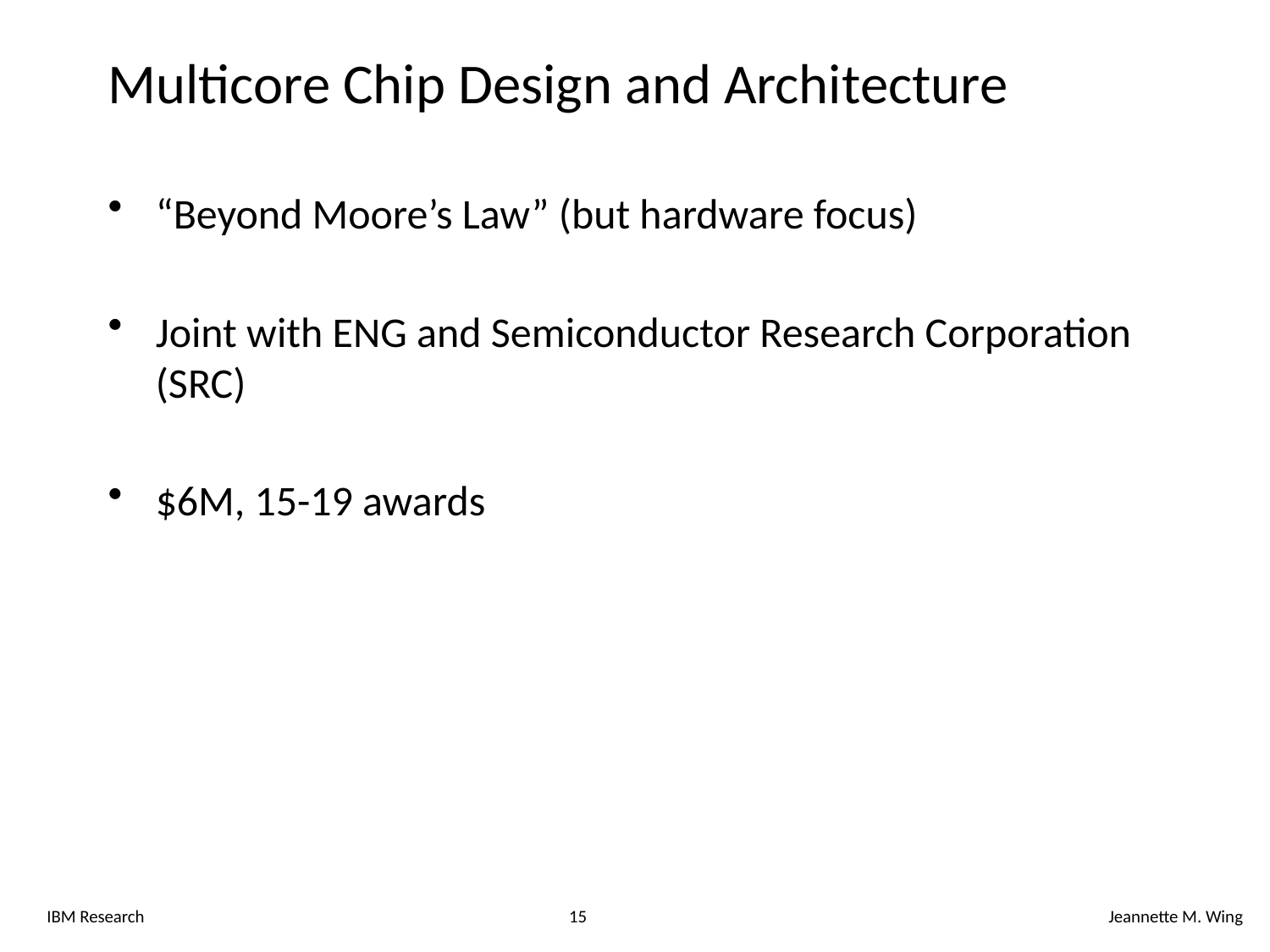

# Multicore Chip Design and Architecture
“Beyond Moore’s Law” (but hardware focus)

Joint with ENG and Semiconductor Research Corporation (SRC)

$6M, 15-19 awards
IBM Research
15
Jeannette M. Wing